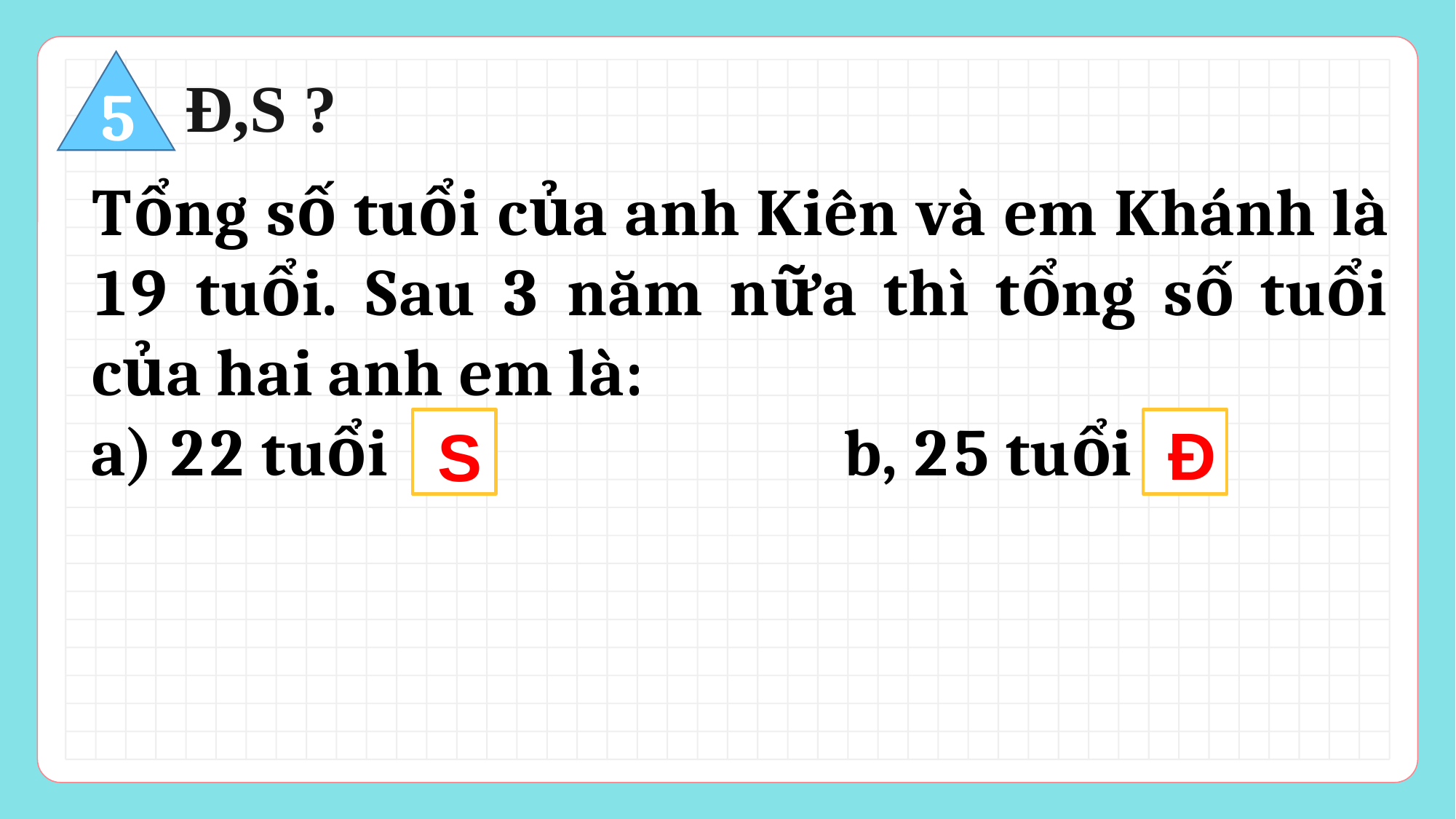

5
Đ,S ?
Tổng số tuổi của anh Kiên và em Khánh là 19 tuổi. Sau 3 năm nữa thì tổng số tuổi của hai anh em là:
a) 22 tuổi                               b, 25 tuổi
Đ

S